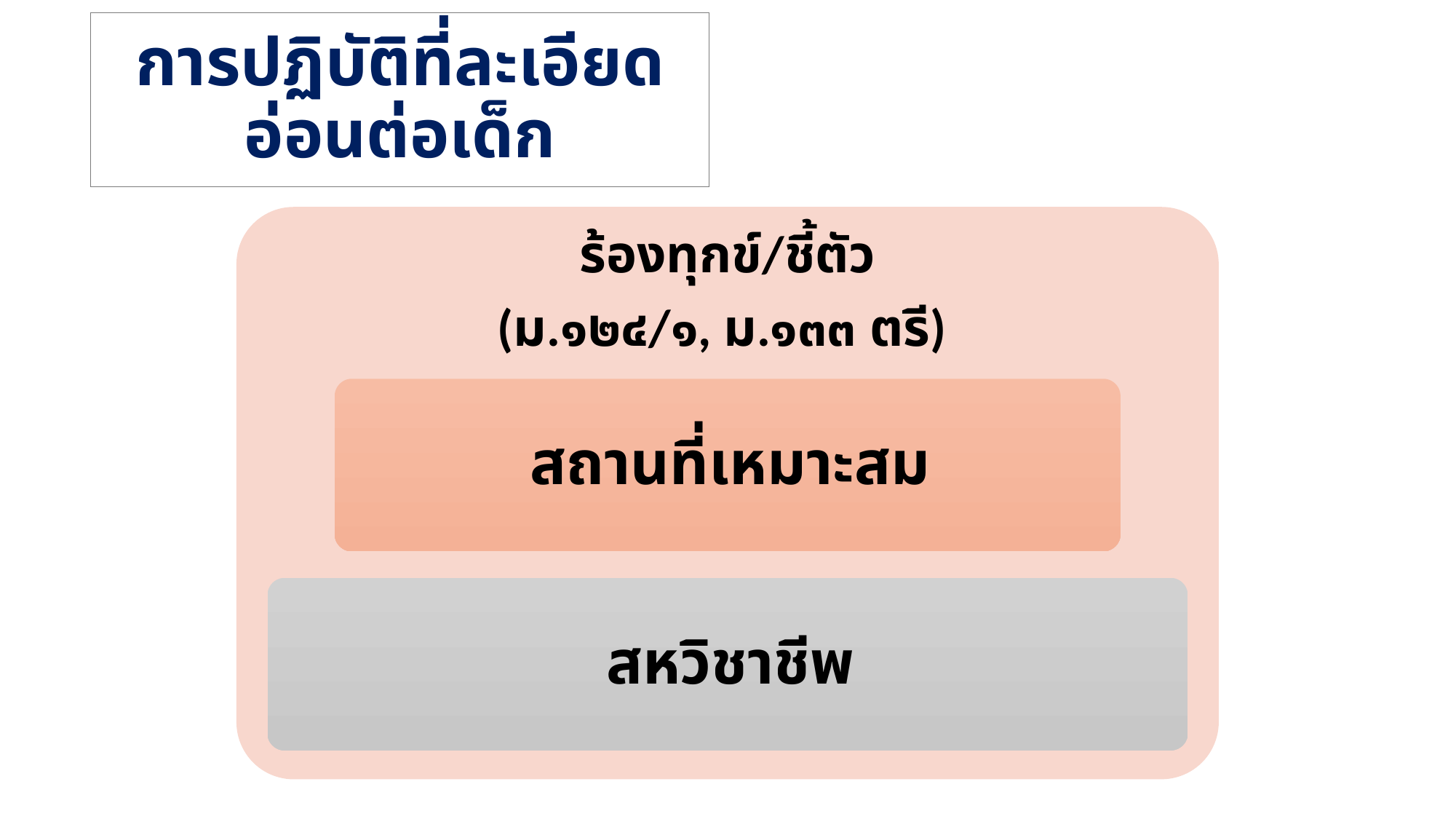

# การปฏิบัติที่ละเอียดอ่อนต่อเด็ก
ร้องทุกข์/ชี้ตัว
(ม.๑๒๔/๑, ม.๑๓๓ ตรี)
สถานที่เหมาะสม
สหวิชาชีพ